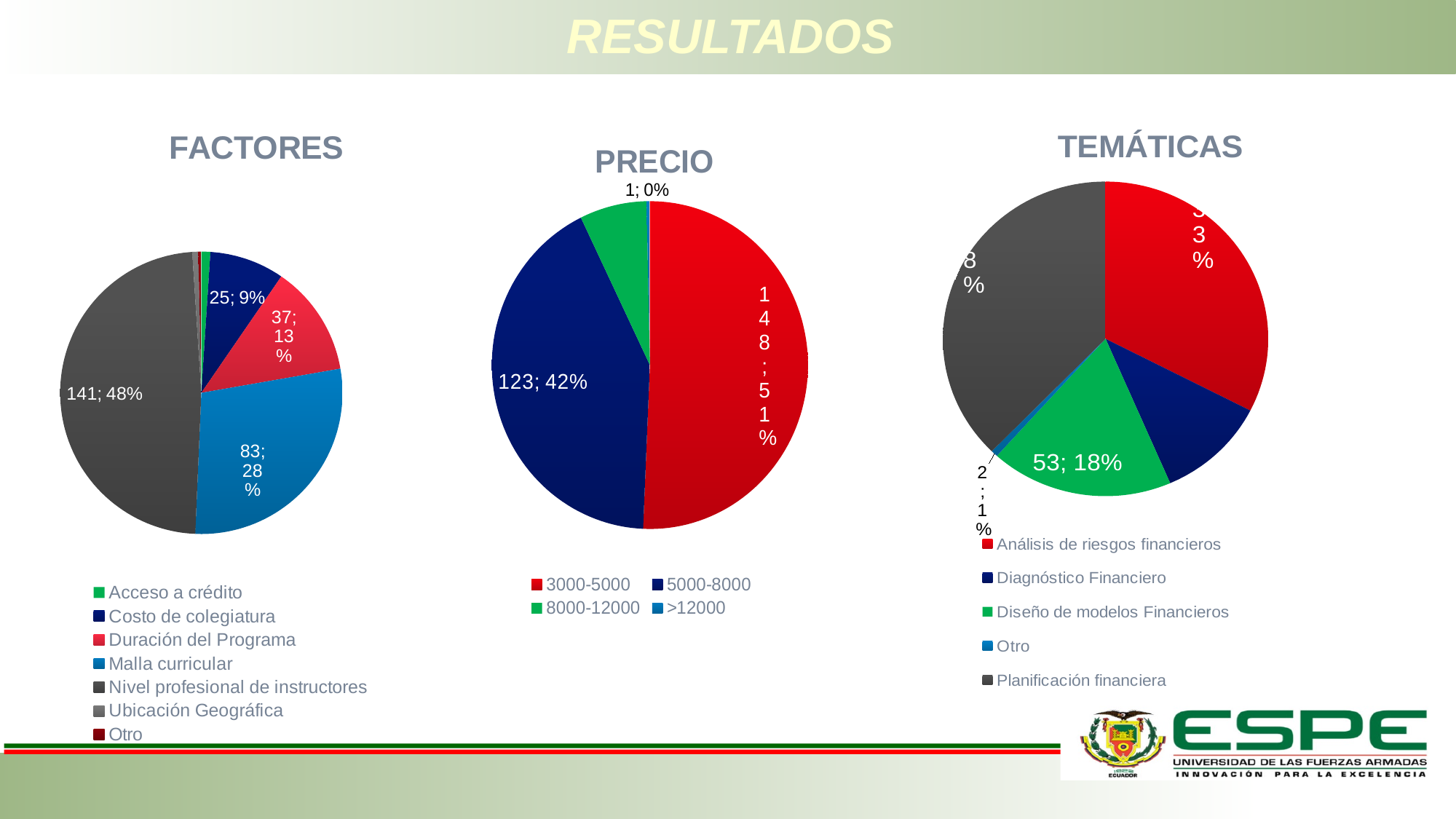

# RESULTADOS

### Chart: TEMÁTICAS

| Category | TEMATICAS |
|---|---|
| Análisis de riesgos financieros | 95.0 |
| Diagnóstico Financiero | 32.0 |
| Diseño de modelos Financieros | 53.0 |
| Otro | 2.0 |
| Planificación financiera | 110.0 |

### Chart:

| Category | FACTORES |
|---|---|
| Acceso a crédito | 3.0 |
| Costo de colegiatura | 25.0 |
| Duración del Programa | 37.0 |
| Malla curricular | 83.0 |
| Nivel profesional de instructores | 141.0 |
| Ubicación Geográfica | 2.0 |
| Otro | 1.0 |

### Chart:

| Category | PRECIO |
|---|---|
| 3000-5000 | 148.0 |
| 5000-8000 | 123.0 |
| 8000-12000 | 20.0 |
| >12000 | 1.0 |